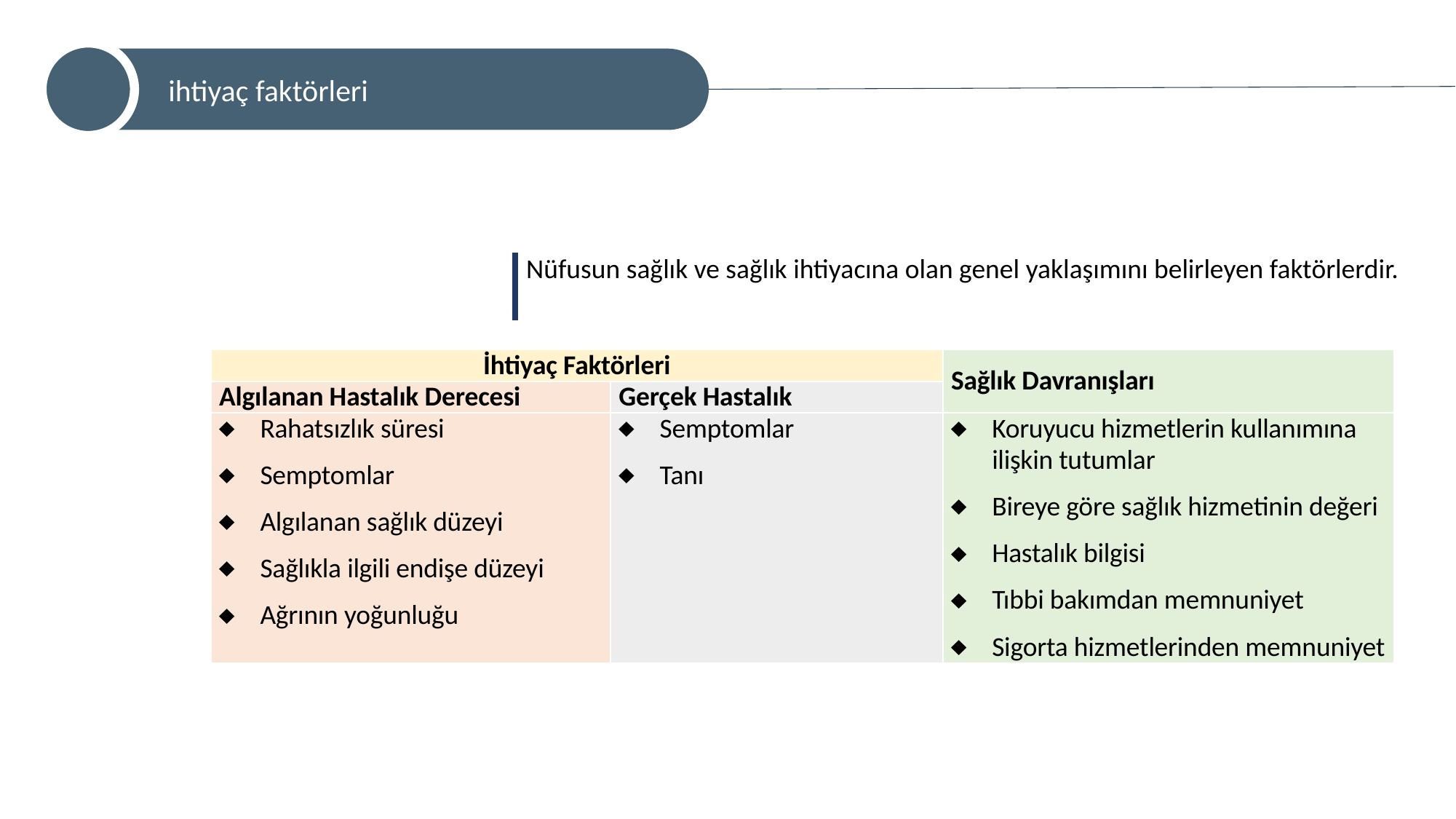

ihtiyaç faktörleri
| Nüfusun sağlık ve sağlık ihtiyacına olan genel yaklaşımını belirleyen faktörlerdir. |
| --- |
| İhtiyaç Faktörleri |  | Sağlık Davranışları |
| --- | --- | --- |
| Algılanan Hastalık Derecesi | Gerçek Hastalık |  |
| Rahatsızlık süresi Semptomlar Algılanan sağlık düzeyi Sağlıkla ilgili endişe düzeyi Ağrının yoğunluğu | Semptomlar Tanı | Koruyucu hizmetlerin kullanımına ilişkin tutumlar Bireye göre sağlık hizmetinin değeri Hastalık bilgisi Tıbbi bakımdan memnuniyet Sigorta hizmetlerinden memnuniyet |